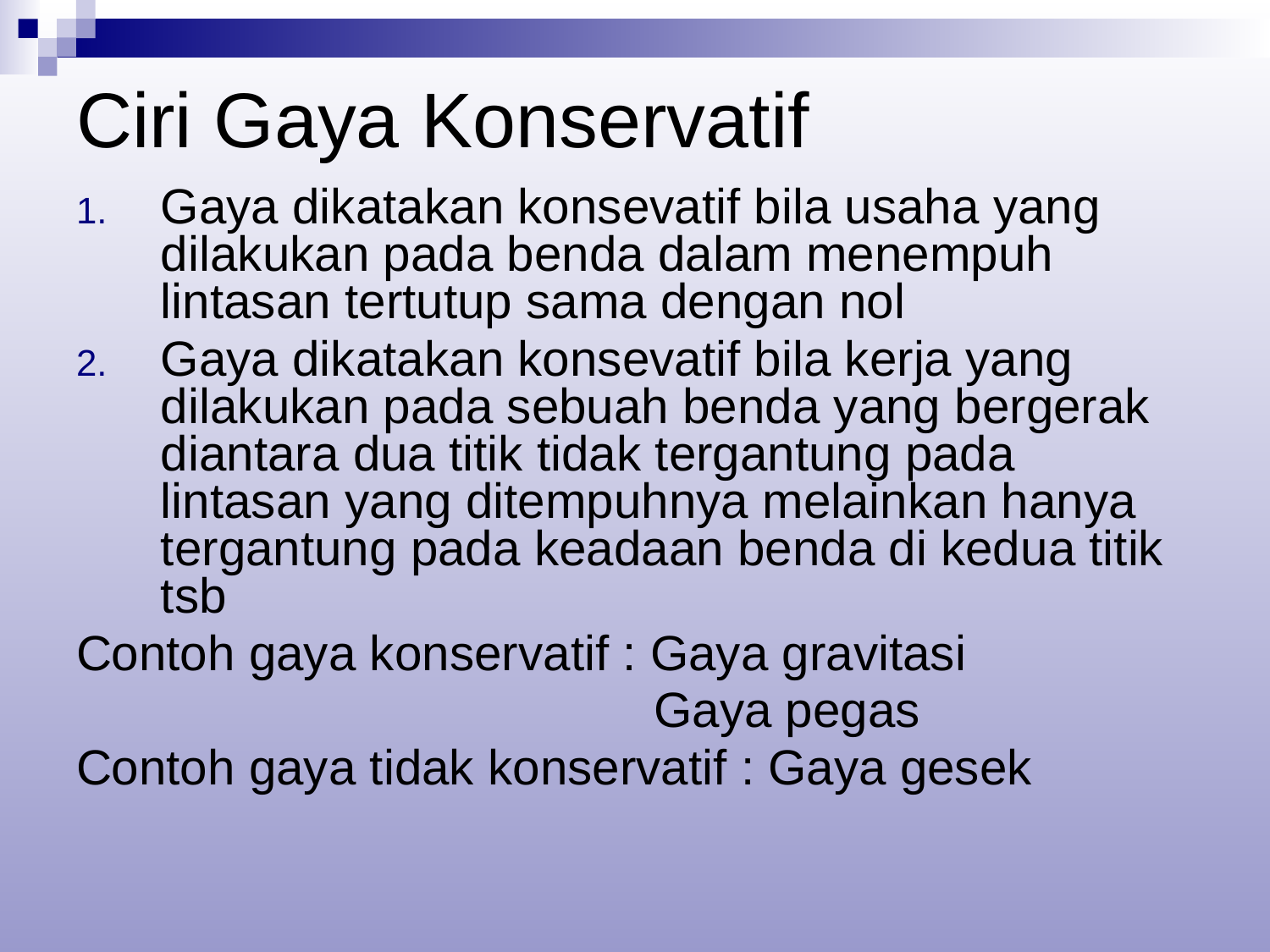

# Ciri Gaya Konservatif
Gaya dikatakan konsevatif bila usaha yang dilakukan pada benda dalam menempuh lintasan tertutup sama dengan nol
Gaya dikatakan konsevatif bila kerja yang dilakukan pada sebuah benda yang bergerak diantara dua titik tidak tergantung pada lintasan yang ditempuhnya melainkan hanya tergantung pada keadaan benda di kedua titik tsb
Contoh gaya konservatif : Gaya gravitasi
                                          Gaya pegas
Contoh gaya tidak konservatif : Gaya gesek